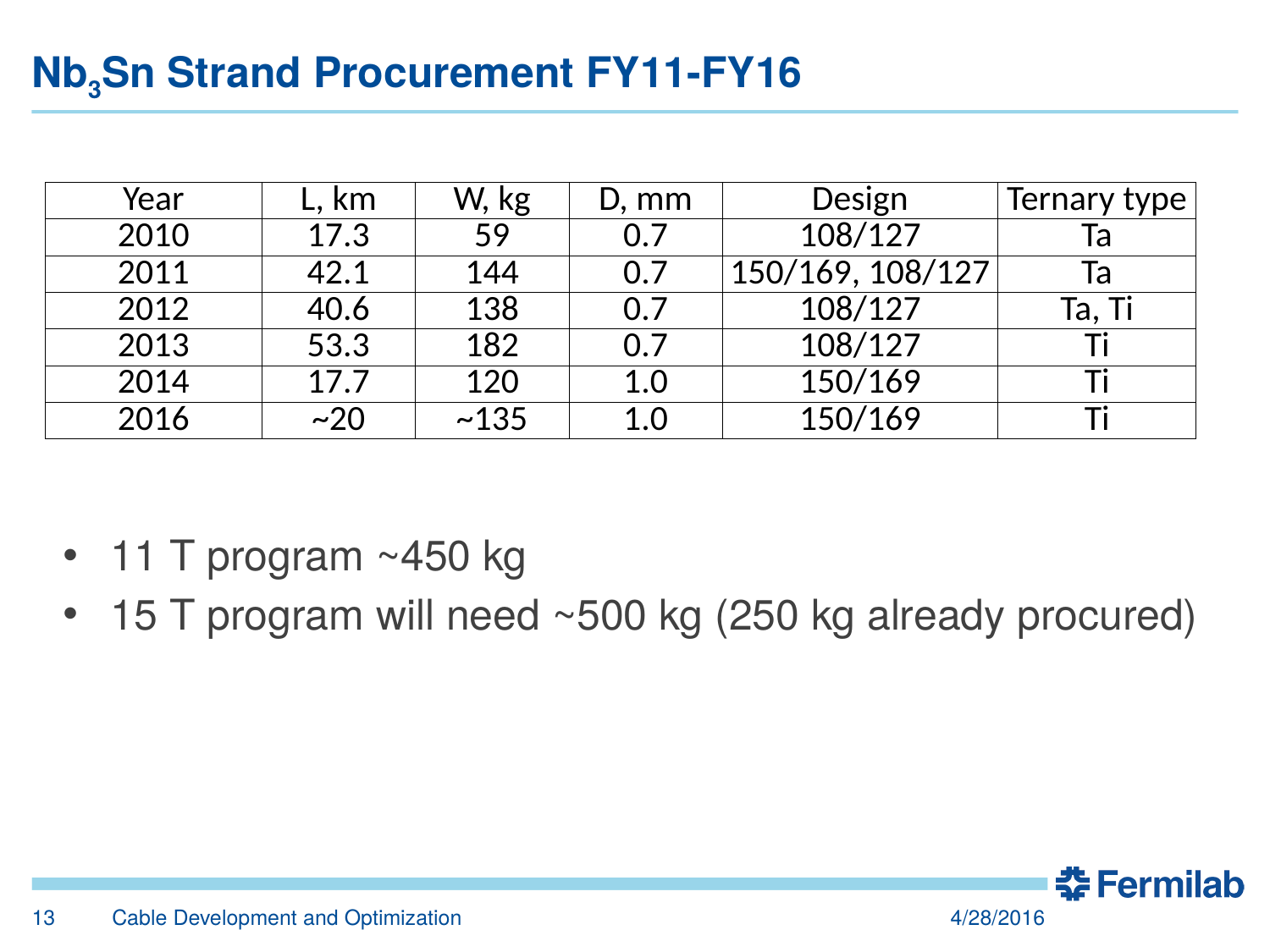

# Nb3Sn Strand Procurement FY11-FY16
| Year | L, km | W, kg | D, mm | Design | Ternary type |
| --- | --- | --- | --- | --- | --- |
| 2010 | 17.3 | 59 | 0.7 | 108/127 | Ta |
| 2011 | 42.1 | 144 | 0.7 | 150/169, 108/127 | Ta |
| 2012 | 40.6 | 138 | 0.7 | 108/127 | Ta, Ti |
| 2013 | 53.3 | 182 | 0.7 | 108/127 | Ti |
| 2014 | 17.7 | 120 | 1.0 | 150/169 | Ti |
| 2016 | ~20 | ~135 | 1.0 | 150/169 | Ti |
11 T program ~450 kg
15 T program will need ~500 kg (250 kg already procured)
13
Cable Development and Optimization
4/28/2016